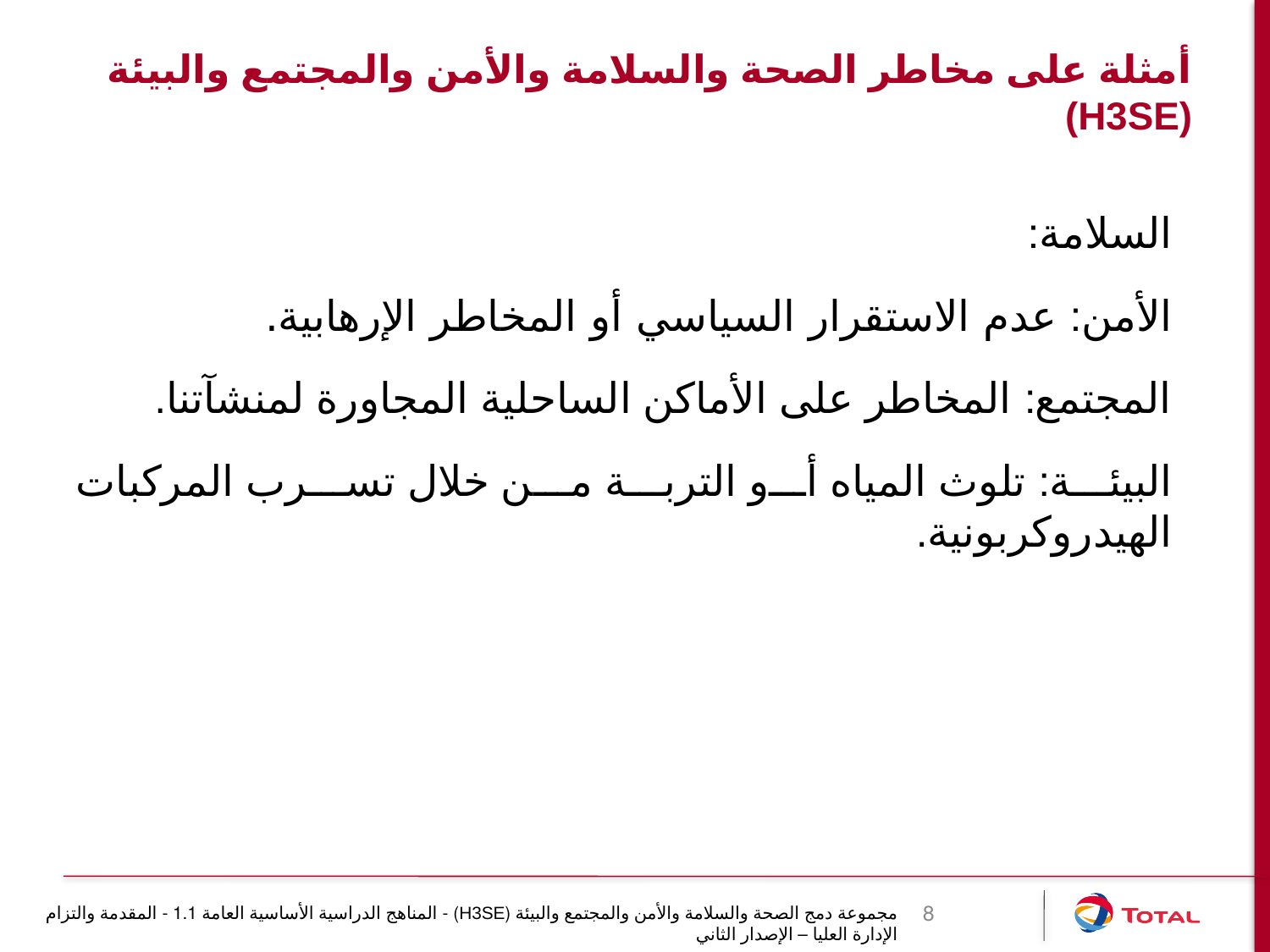

# أمثلة على مخاطر الصحة والسلامة والأمن والمجتمع والبيئة (H3SE)

السلامة:
الأمن: عدم الاستقرار السياسي أو المخاطر الإرهابية.
المجتمع: المخاطر على الأماكن الساحلية المجاورة لمنشآتنا.
البيئة: تلوث المياه أو التربة من خلال تسرب المركبات الهيدروكربونية.
8
مجموعة دمج الصحة والسلامة والأمن والمجتمع والبيئة (H3SE) - المناهج الدراسية الأساسية العامة 1.1 - المقدمة والتزام الإدارة العليا – الإصدار الثاني